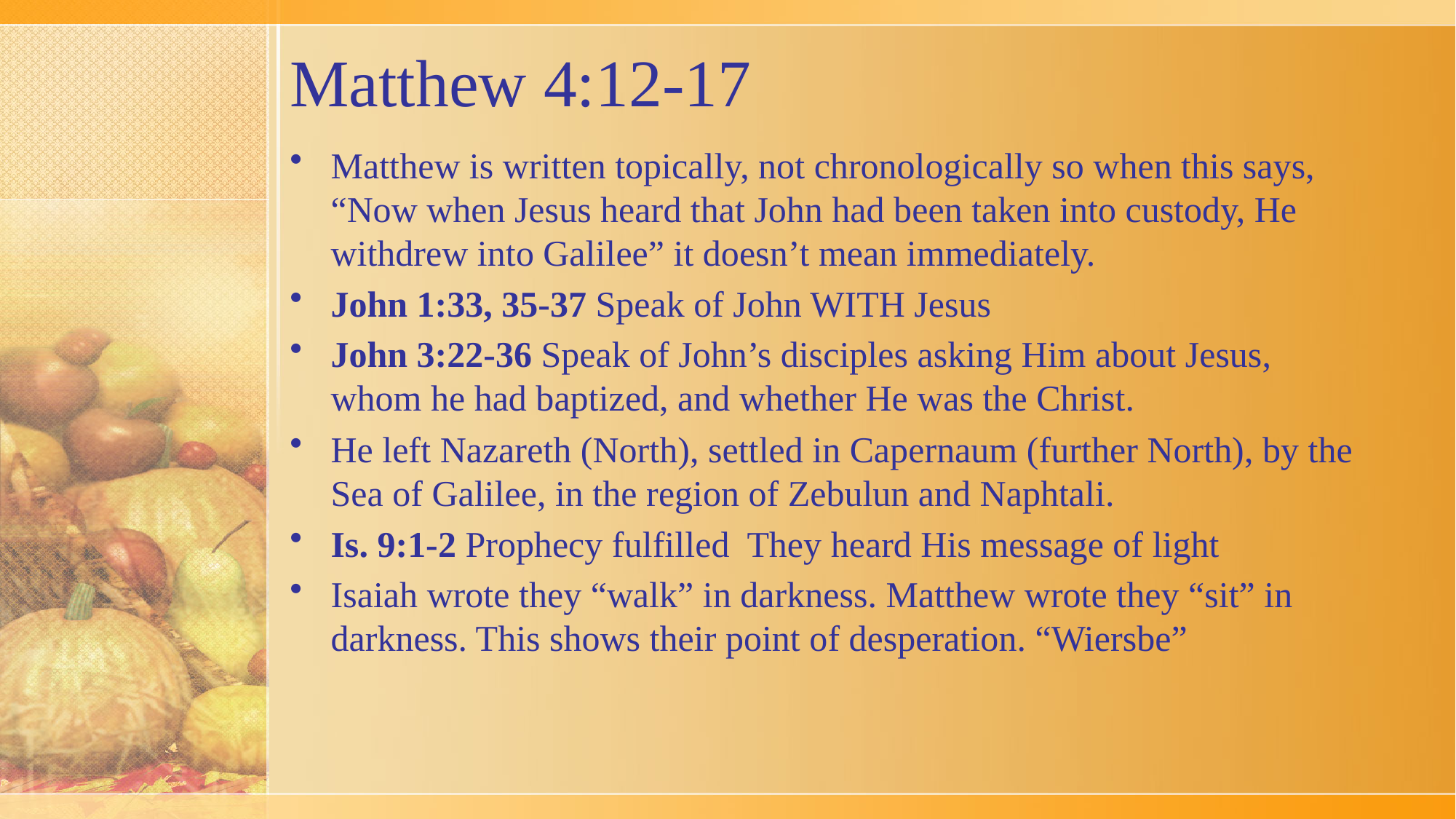

# Matthew 4:12-17
Matthew is written topically, not chronologically so when this says, “Now when Jesus heard that John had been taken into custody, He withdrew into Galilee” it doesn’t mean immediately.
John 1:33, 35-37 Speak of John WITH Jesus
John 3:22-36 Speak of John’s disciples asking Him about Jesus, whom he had baptized, and whether He was the Christ.
He left Nazareth (North), settled in Capernaum (further North), by the Sea of Galilee, in the region of Zebulun and Naphtali.
Is. 9:1-2 Prophecy fulfilled  They heard His message of light
Isaiah wrote they “walk” in darkness. Matthew wrote they “sit” in darkness. This shows their point of desperation. “Wiersbe”